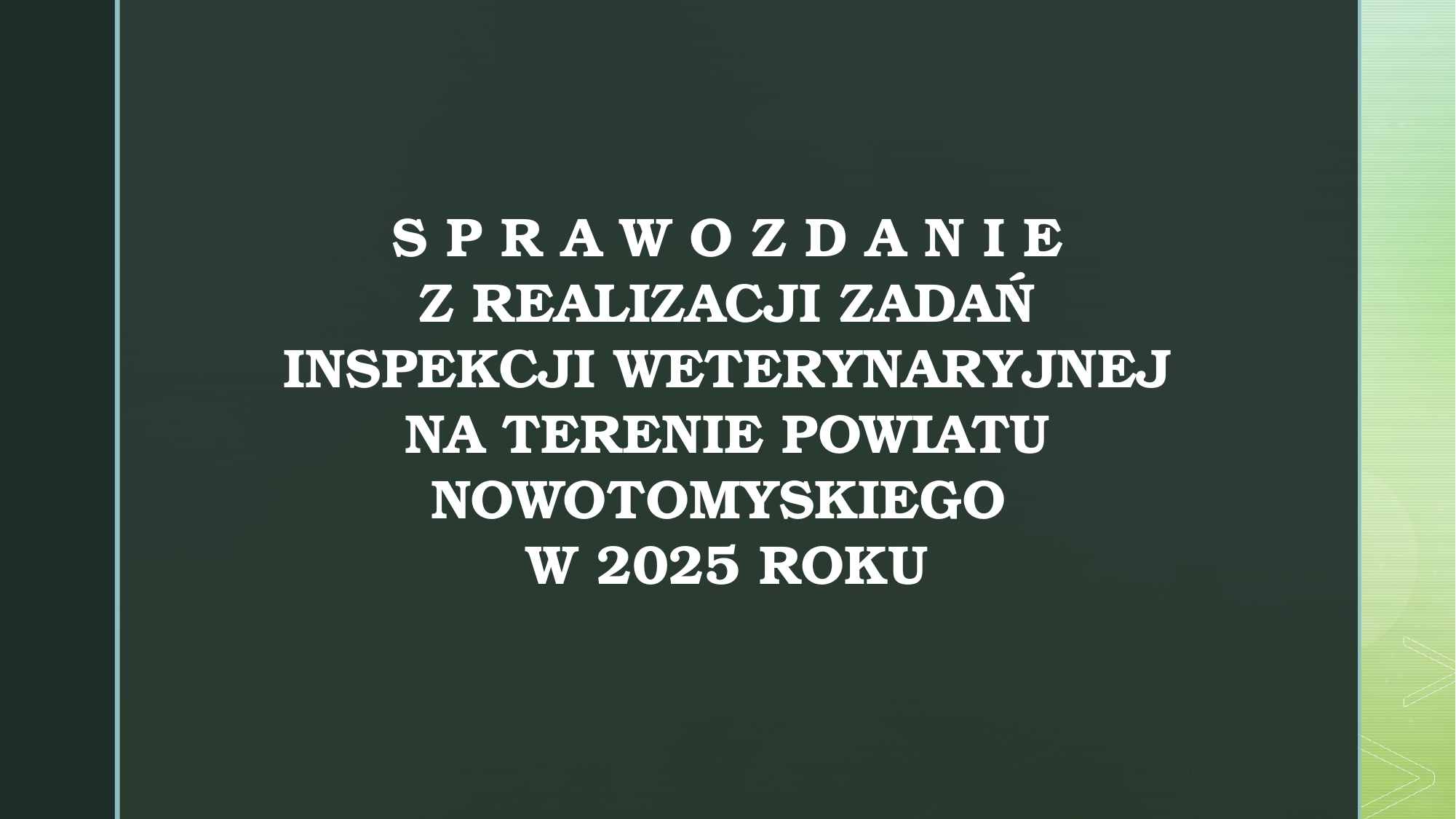

S P R A W O Z D A N I E
Z REALIZACJI ZADAŃ
INSPEKCJI WETERYNARYJNEJ
NA TERENIE POWIATU NOWOTOMYSKIEGO
W 2025 ROKU